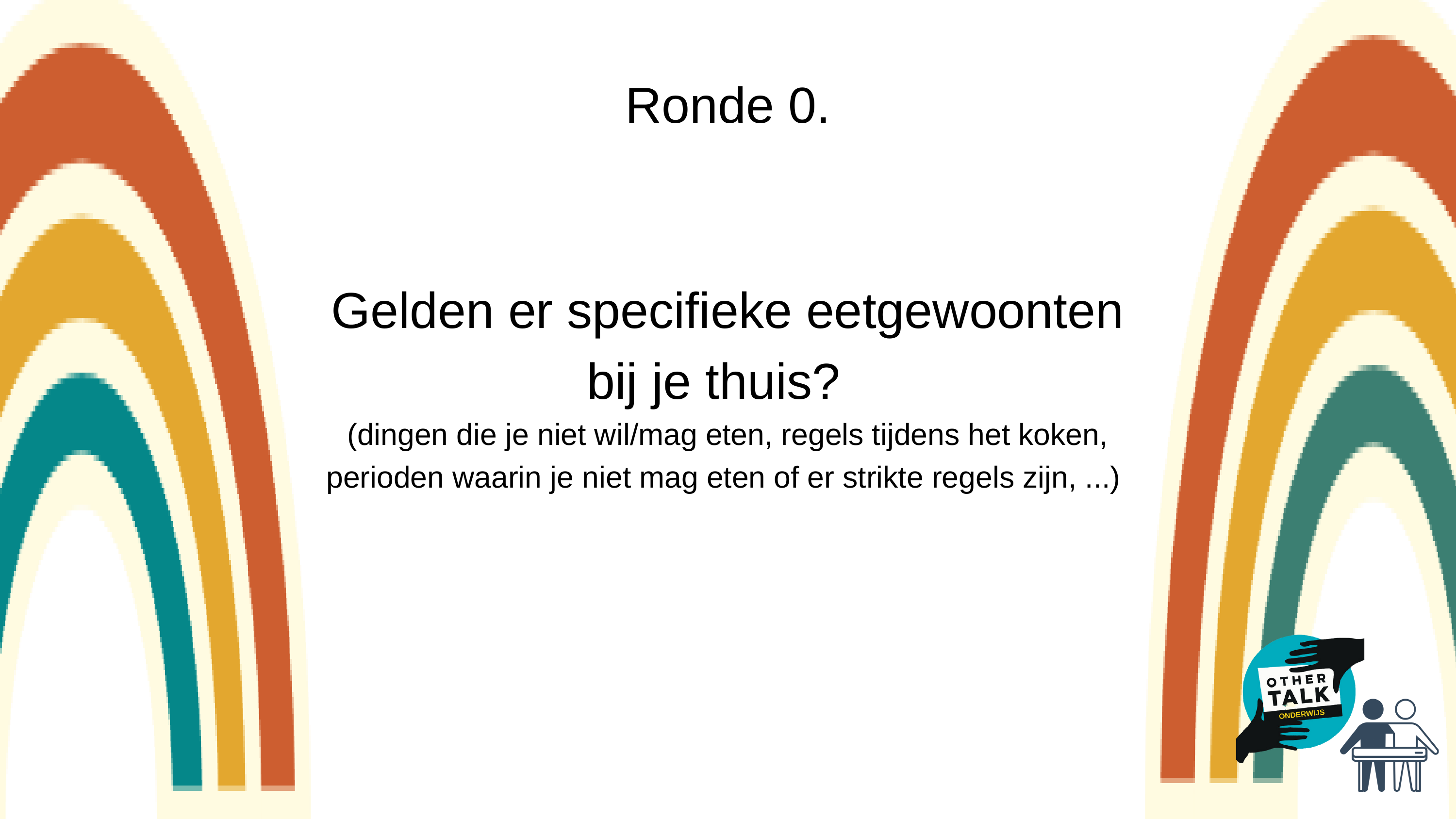

Ronde 0.

Gelden er specifieke eetgewoonten bij je thuis?
(dingen die je niet wil/mag eten, regels tijdens het koken, perioden waarin je niet mag eten of er strikte regels zijn, ...)